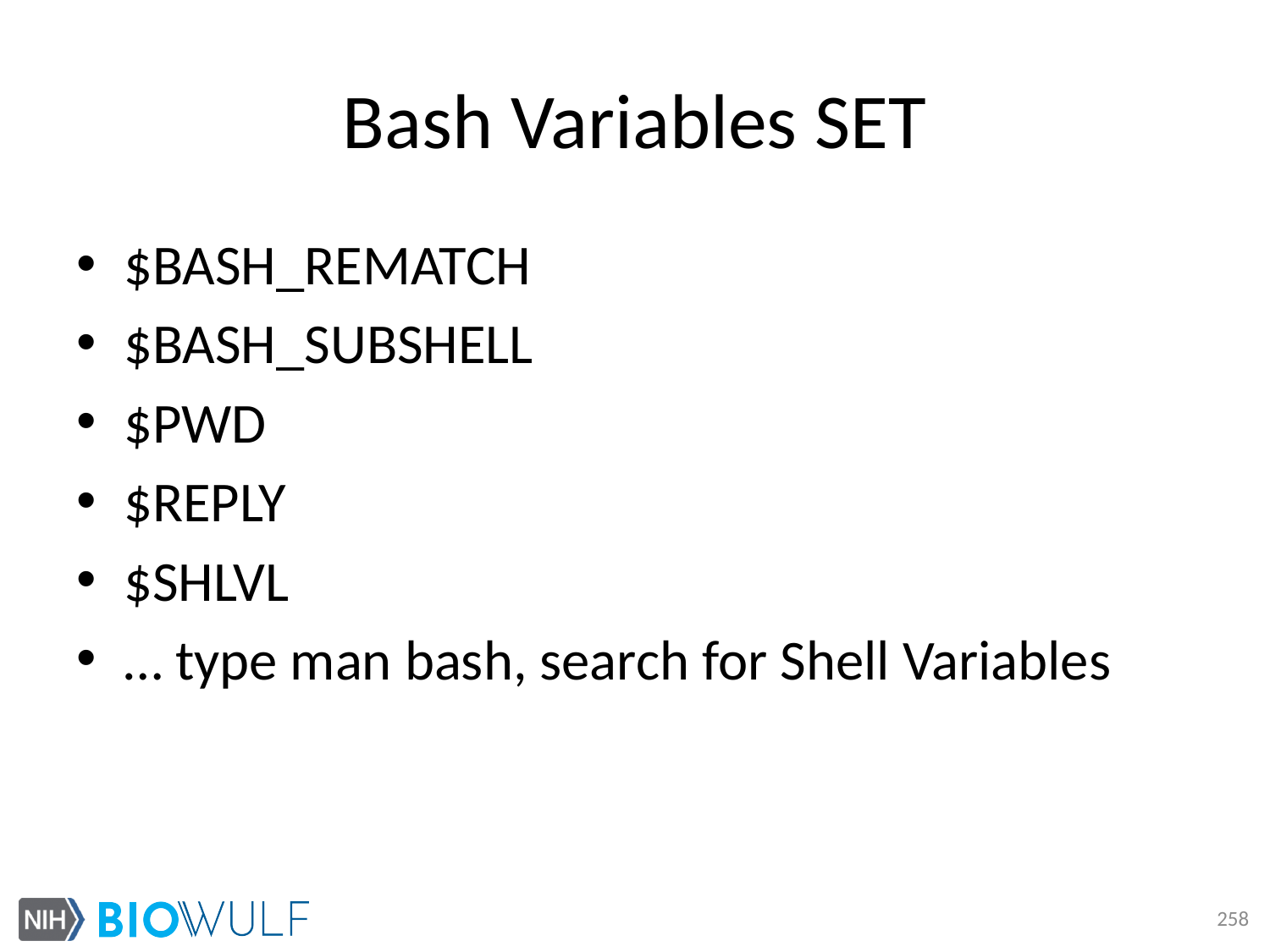

# Bash Variables SET
$BASH_REMATCH
$BASH_SUBSHELL
$PWD
$REPLY
$SHLVL
… type man bash, search for Shell Variables
258